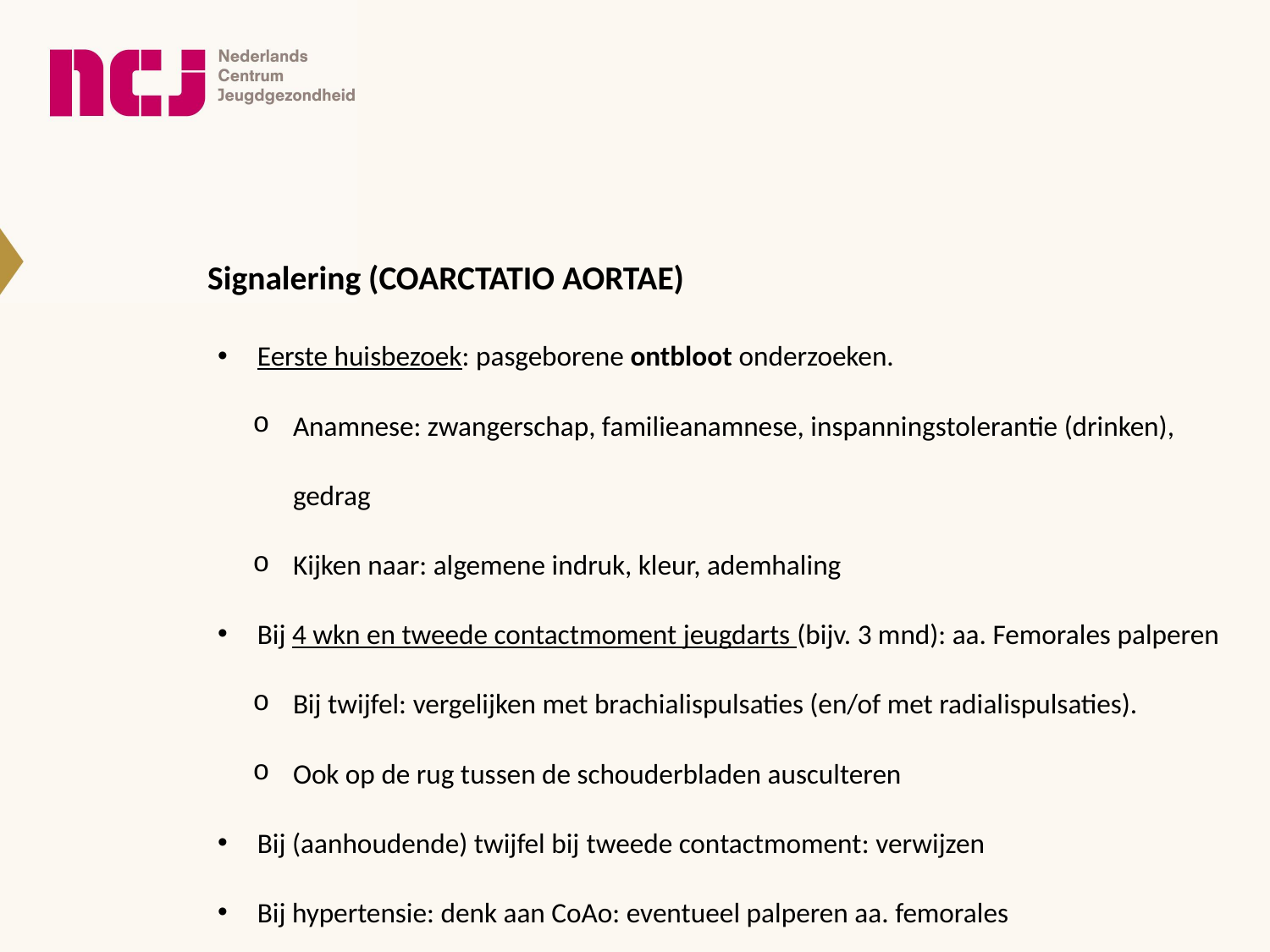

Signalering (COARCTATIO AORTAE)
Eerste huisbezoek: pasgeborene ontbloot onderzoeken.
Anamnese: zwangerschap, familieanamnese, inspanningstolerantie (drinken), gedrag
Kijken naar: algemene indruk, kleur, ademhaling
Bij 4 wkn en tweede contactmoment jeugdarts (bijv. 3 mnd): aa. Femorales palperen
Bij twijfel: vergelijken met brachialispulsaties (en/of met radialispulsaties).
Ook op de rug tussen de schouderbladen ausculteren
Bij (aanhoudende) twijfel bij tweede contactmoment: verwijzen
Bij hypertensie: denk aan CoAo: eventueel palperen aa. femorales